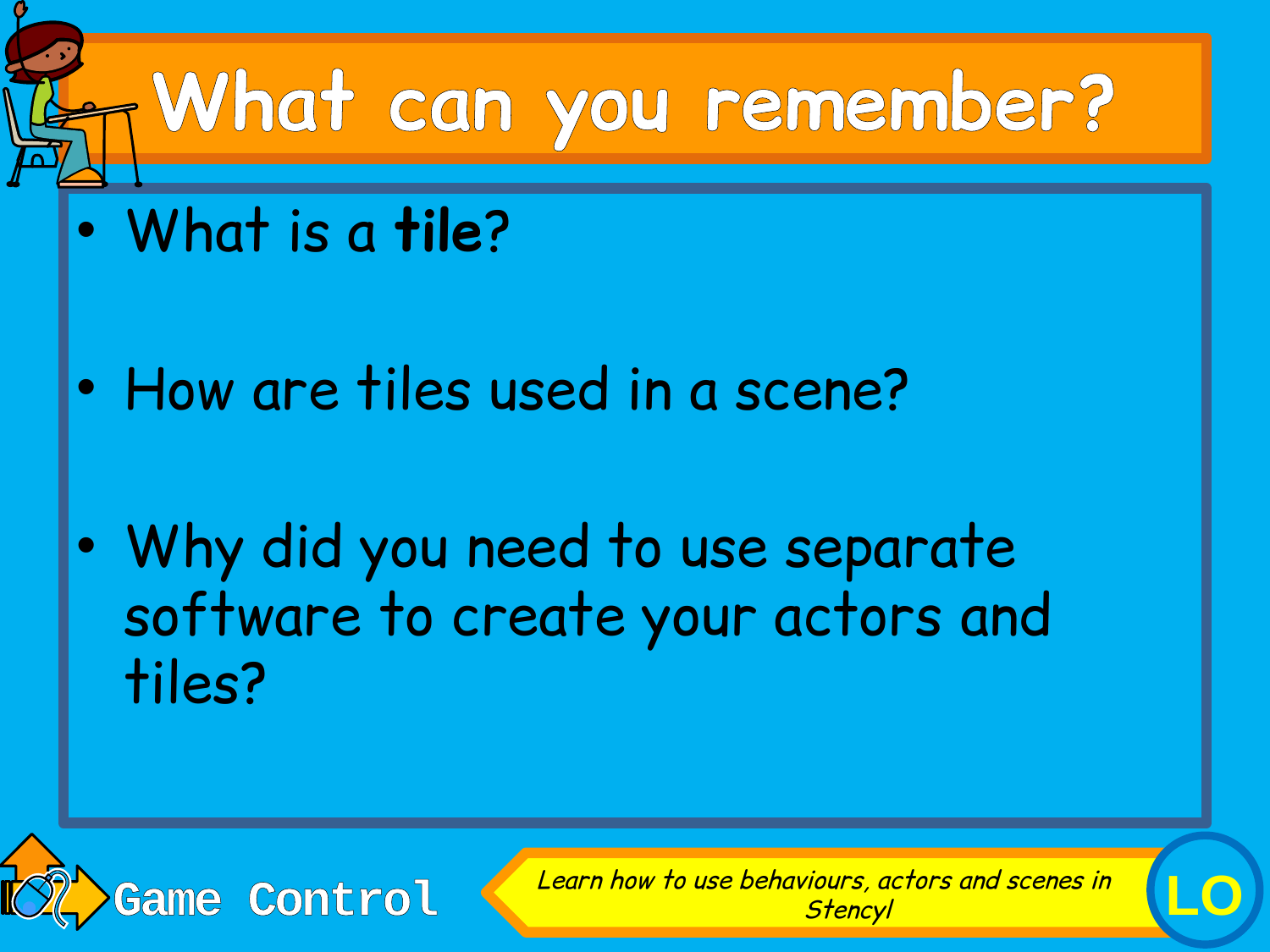

# What can you remember?
What is a tile?

How are tiles used in a scene?

Why did you need to use separate software to create your actors and tiles?

Learn how to use behaviours, actors and scenes in Stencyl